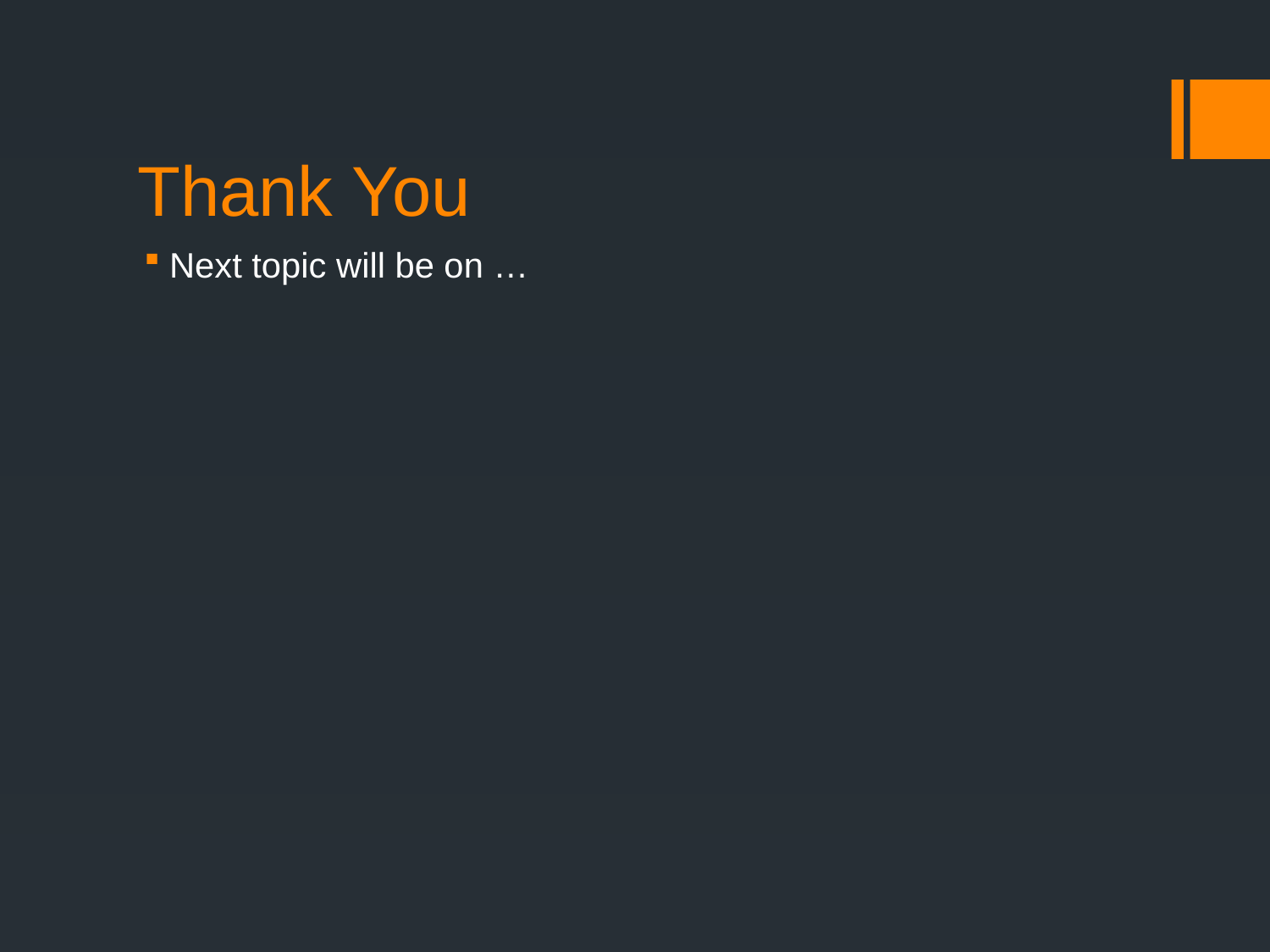

# Thank You
Next topic will be on …